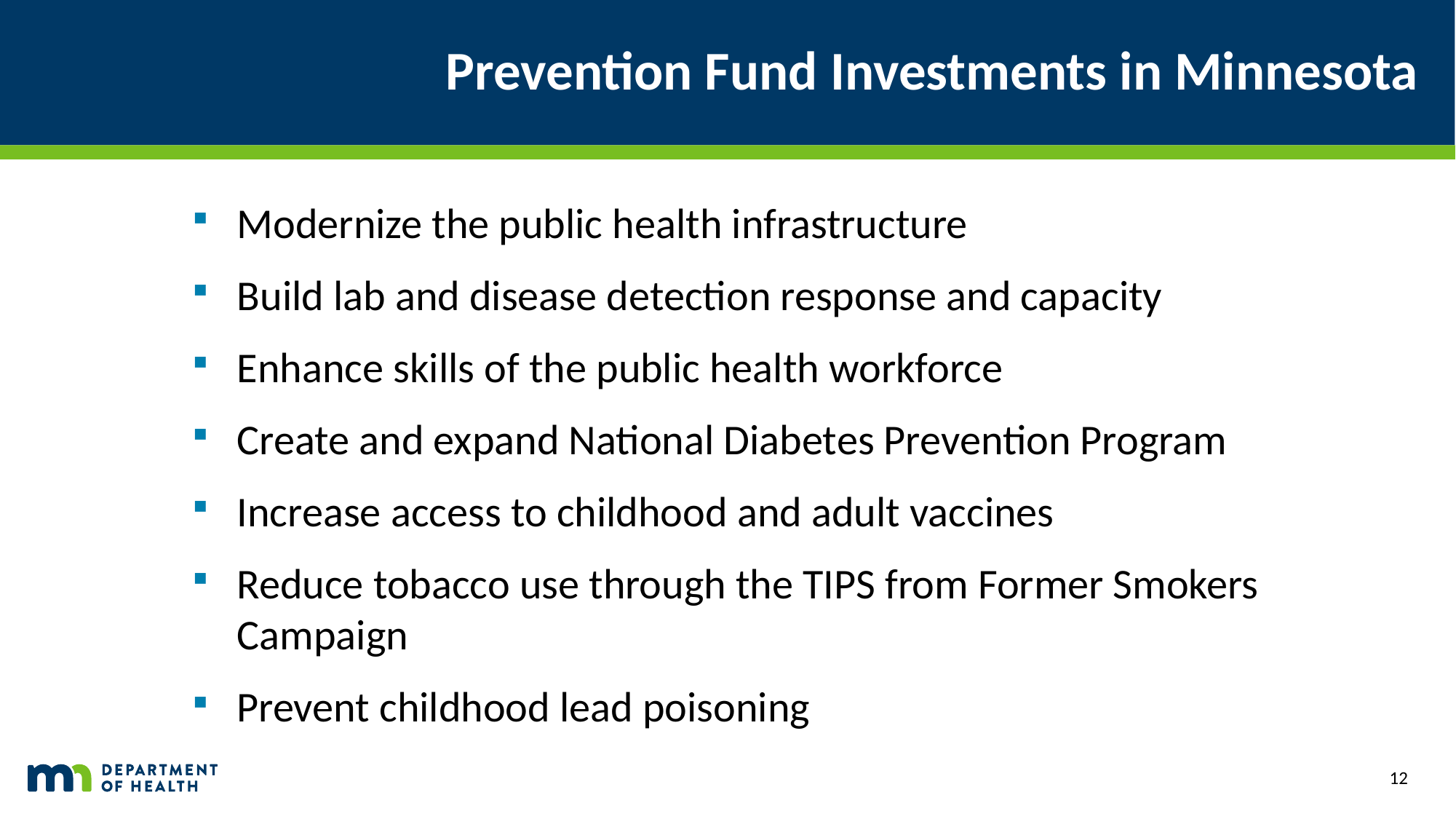

# Prevention Fund Investments in Minnesota
Modernize the public health infrastructure
Build lab and disease detection response and capacity
Enhance skills of the public health workforce
Create and expand National Diabetes Prevention Program
Increase access to childhood and adult vaccines
Reduce tobacco use through the TIPS from Former Smokers Campaign
Prevent childhood lead poisoning
12